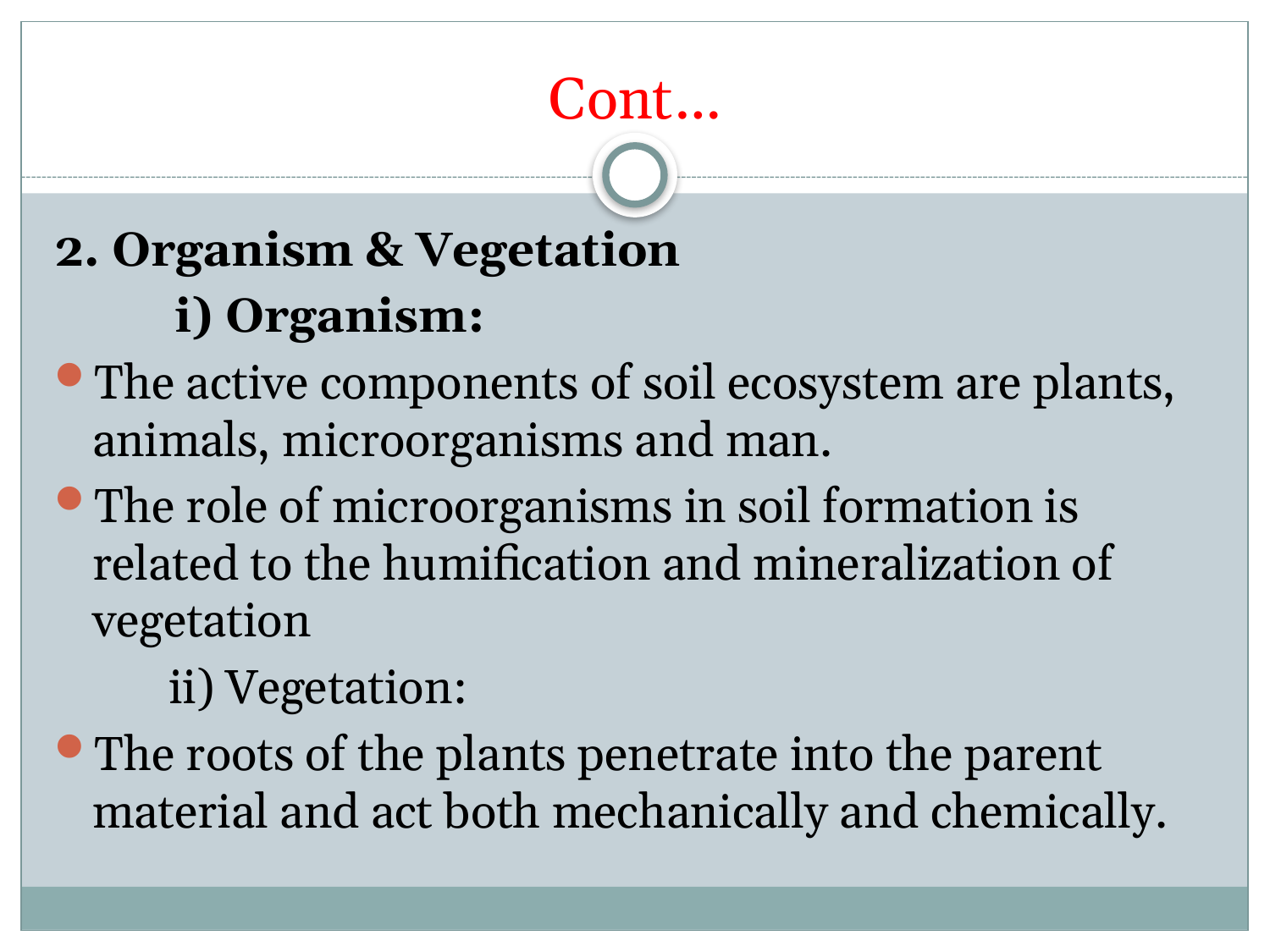

# Cont…
2. Organism & Vegetation
          i) Organism:
The active components of soil ecosystem are plants, animals, microorganisms and man.
The role of microorganisms in soil formation is related to the humification and mineralization of vegetation
          ii) Vegetation:
The roots of the plants penetrate into the parent material and act both mechanically and chemically.